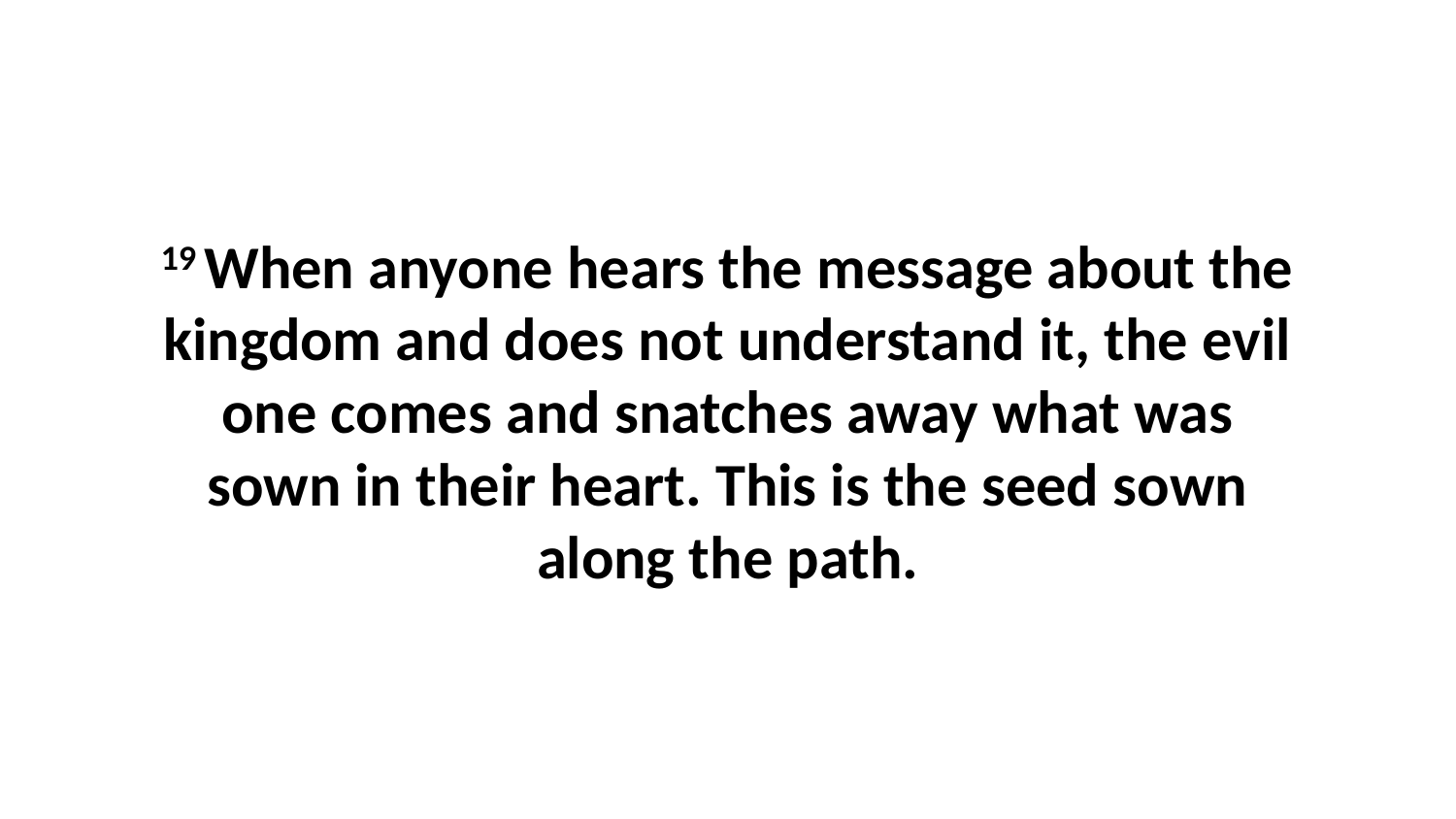

19 When anyone hears the message about the kingdom and does not understand it, the evil one comes and snatches away what was sown in their heart. This is the seed sown along the path.